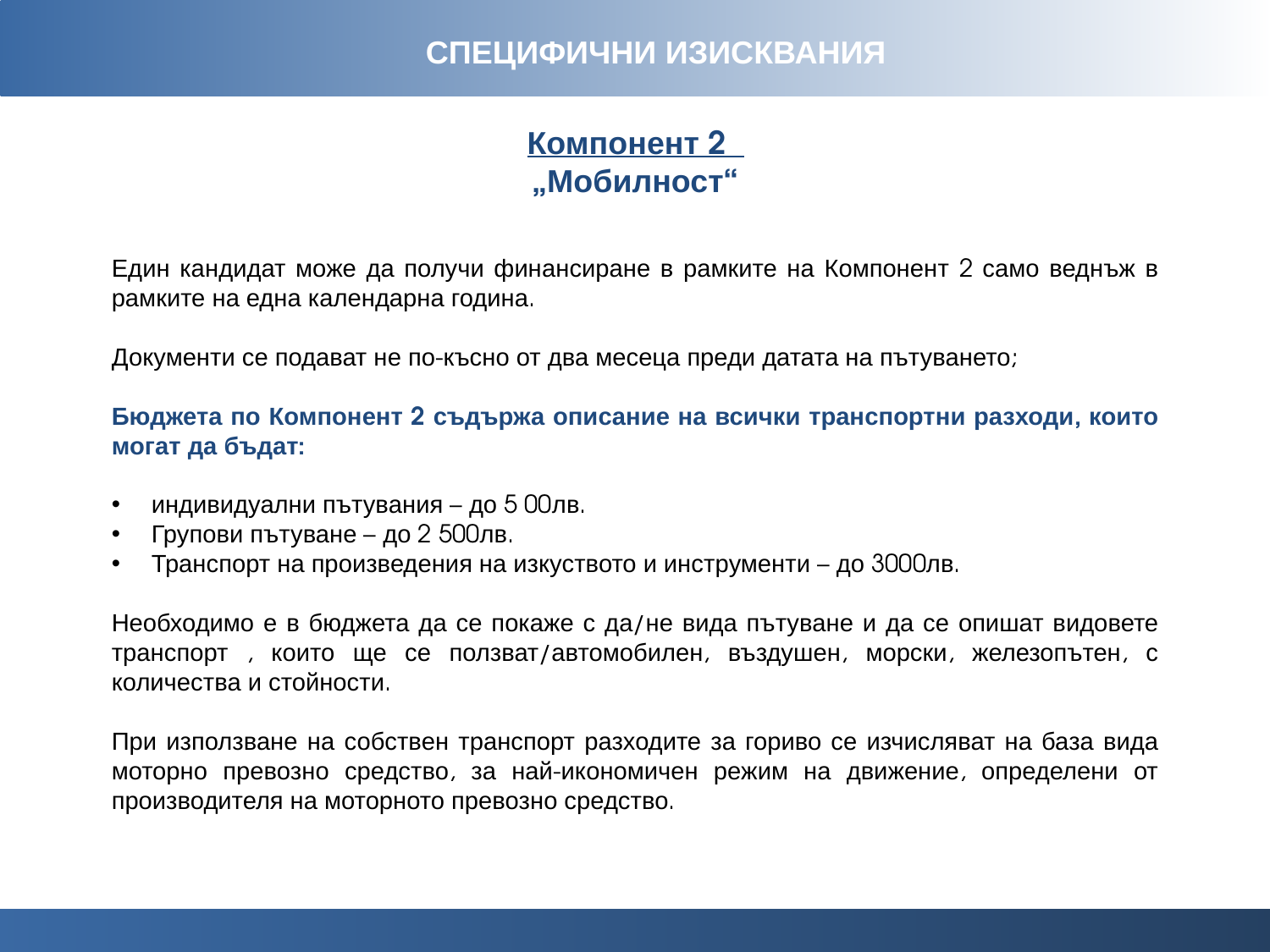

СПЕЦИФИЧНИ ИЗИСКВАНИЯ

Компонент 2
„Мобилност“
Един кандидат може да получи финансиране в рамките на Компонент 2 само веднъж в рамките на една календарна година.

Документи се подават не по-късно от два месеца преди датата на пътуването;

Бюджета по Компонент 2 съдържа описание на всички транспортни разходи, които могат да бъдат:

индивидуални пътувания – до 5 00лв.
Групови пътуване – до 2 500лв.
Транспорт на произведения на изкуството и инструменти – до 3000лв.

Необходимо е в бюджета да се покаже с да/не вида пътуване и да се опишат видовете транспорт , които ще се ползват/автомобилен, въздушен, морски, железопътен, с количества и стойности.

При използване на собствен транспорт разходите за гориво се изчисляват на база вида моторно превозно средство, за най-икономичен режим на движение, определени от производителя на моторното превозно средство.